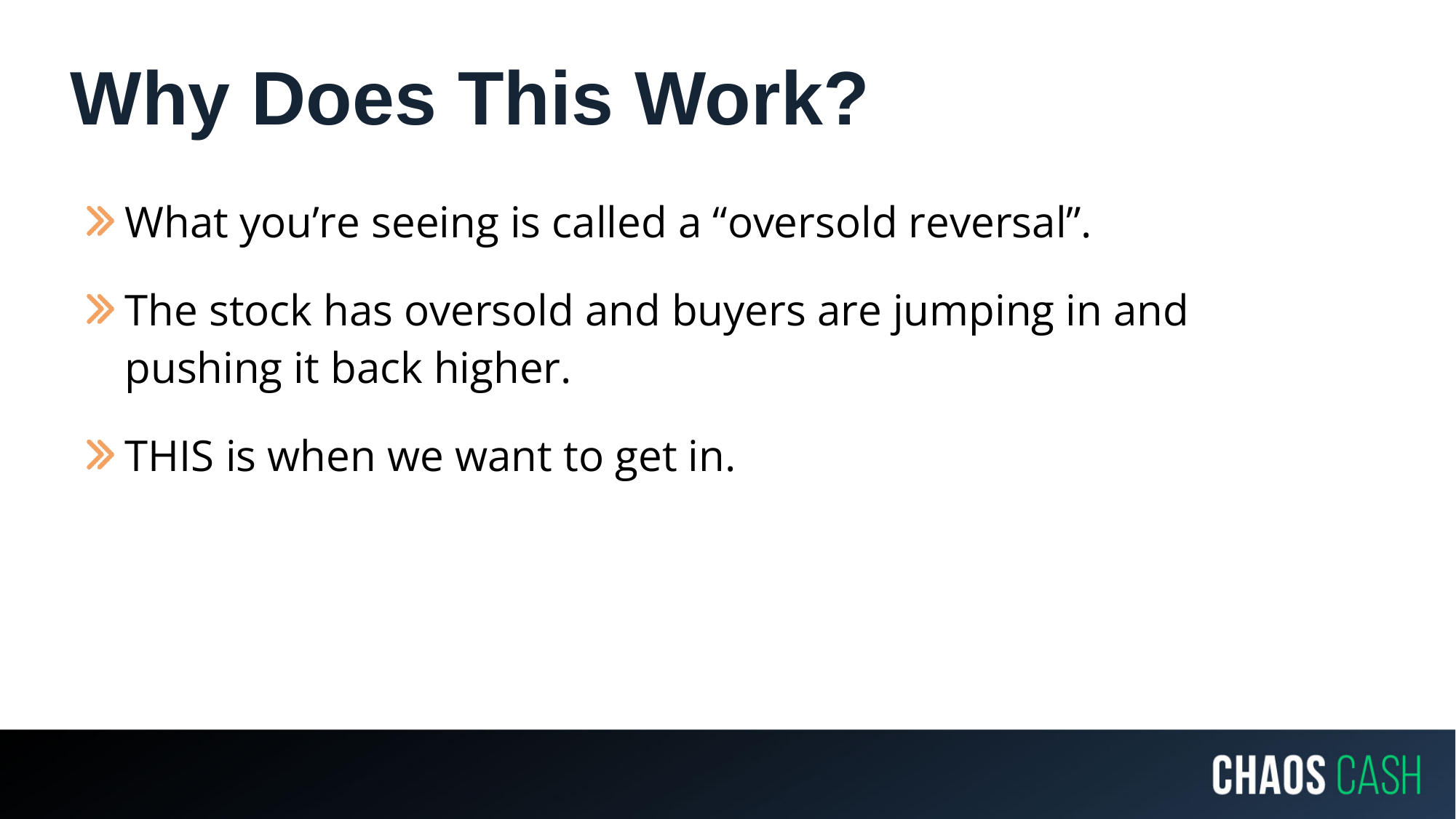

# Why Does This Work?
What you’re seeing is called a “oversold reversal”.
The stock has oversold and buyers are jumping in and pushing it back higher.
THIS is when we want to get in.